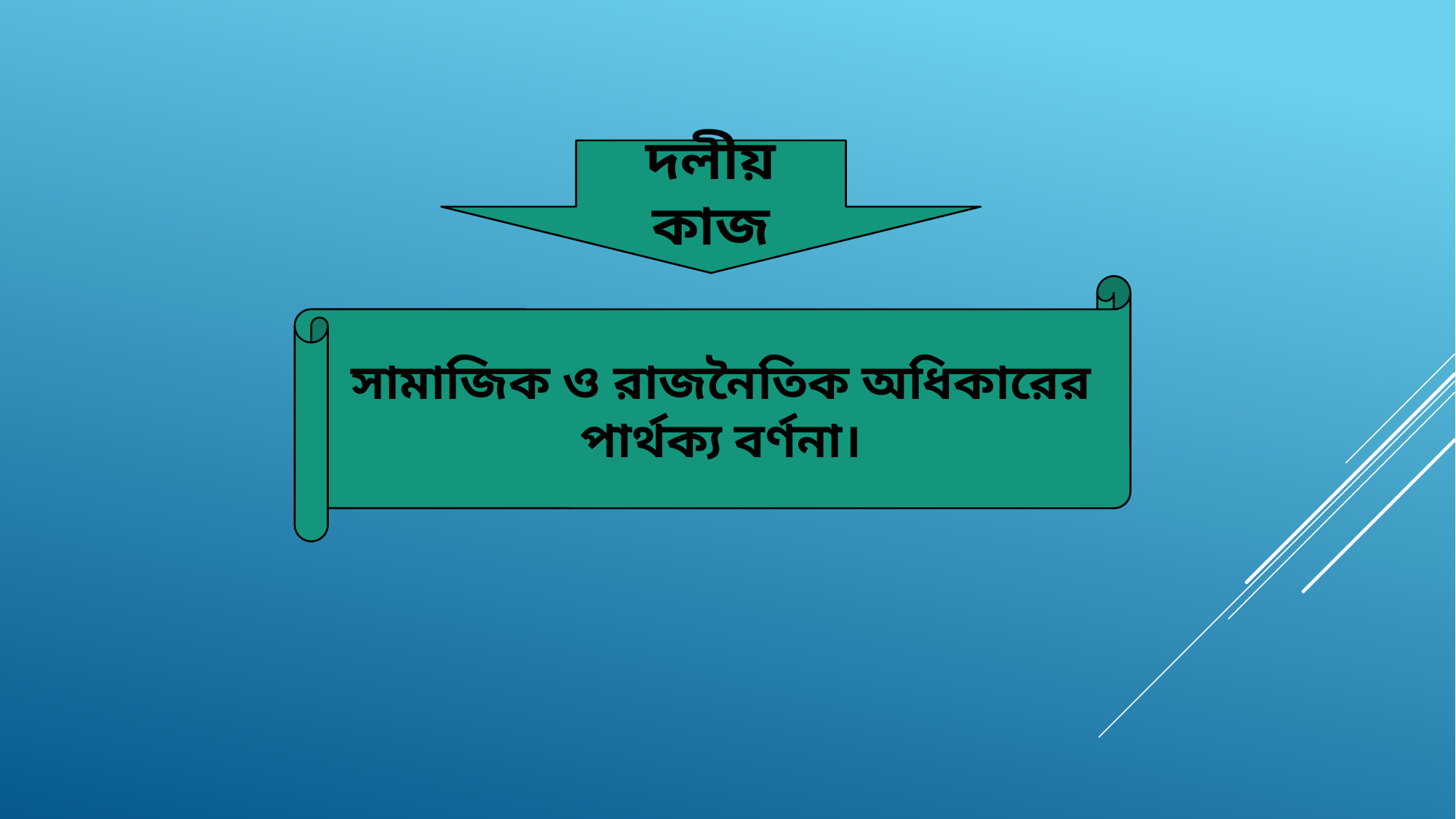

দলীয় কাজ
সামাজিক ও রাজনৈতিক অধিকারের পার্থক্য বর্ণনা।